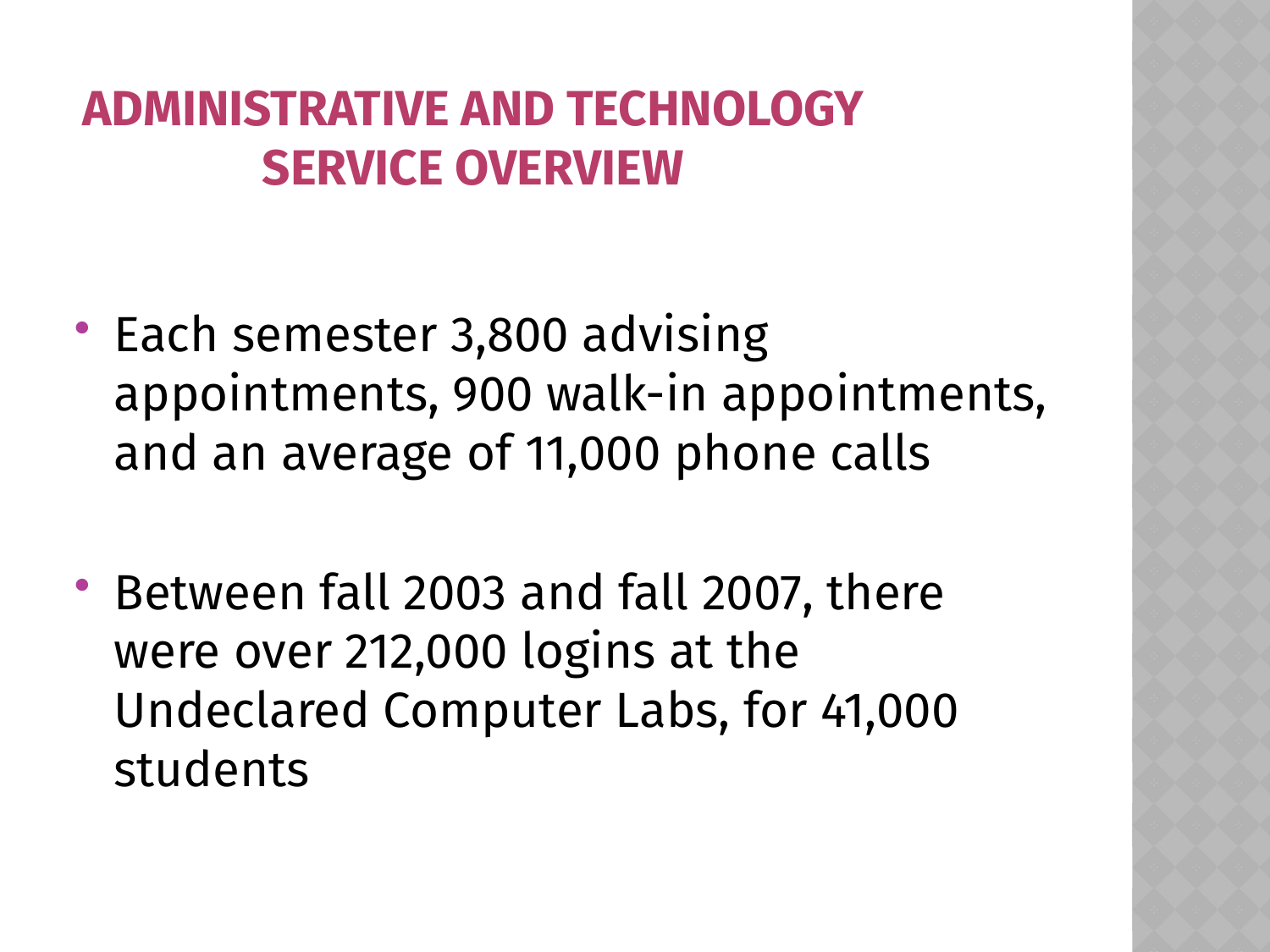

# Administrative and Technology service Overview
Each semester 3,800 advising appointments, 900 walk-in appointments, and an average of 11,000 phone calls

Between fall 2003 and fall 2007, there were over 212,000 logins at the Undeclared Computer Labs, for 41,000 students